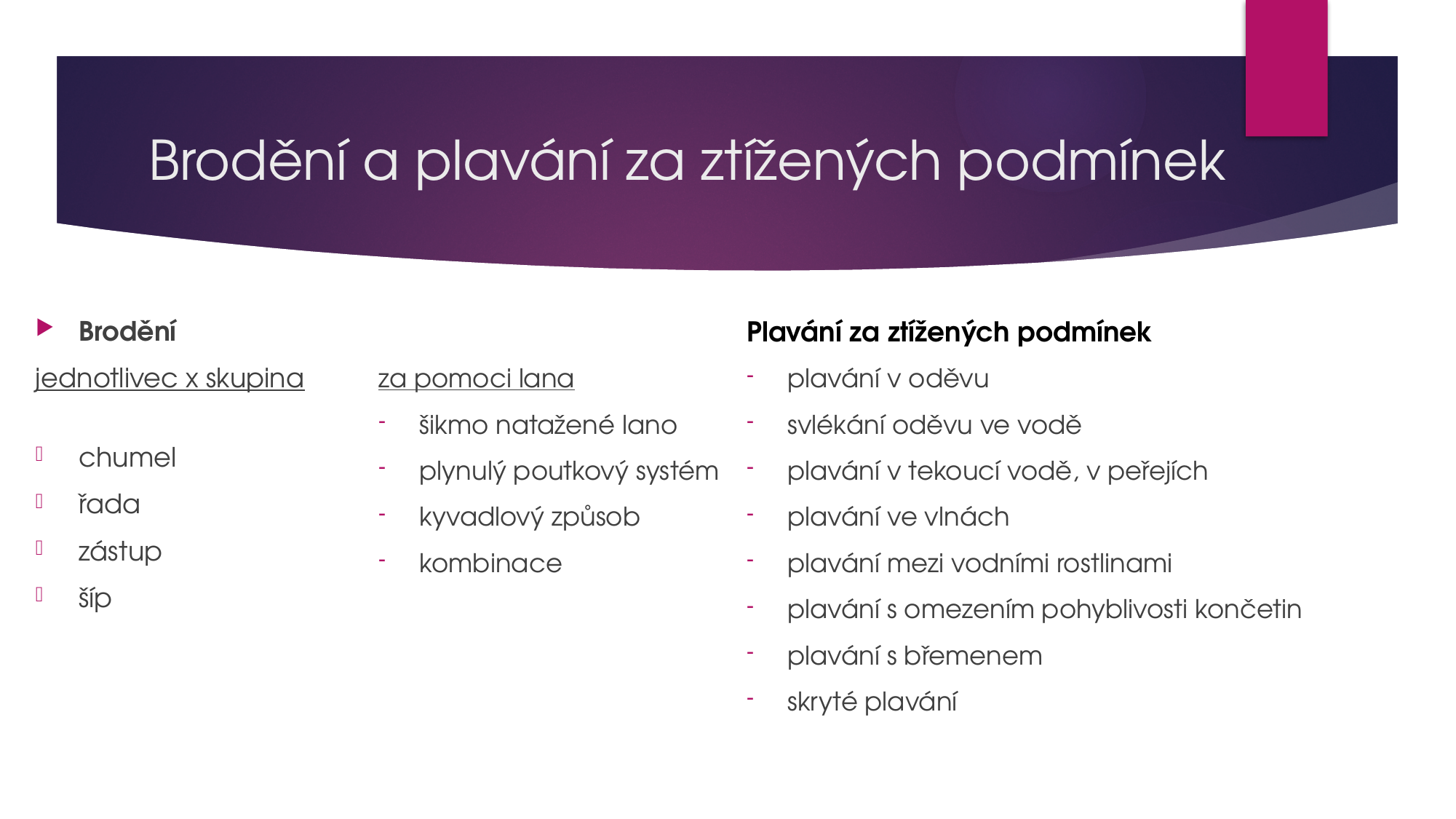

# Brodění a plavání za ztížených podmínek
Brodění
jednotlivec x skupina
chumel
řada
zástup
šíp

Plavání za ztížených podmínek
plavání v oděvu
svlékání oděvu ve vodě
plavání v tekoucí vodě, v peřejích
plavání ve vlnách
plavání mezi vodními rostlinami
plavání s omezením pohyblivosti končetin
plavání s břemenem
skryté plavání
za pomoci lana
šikmo natažené lano
plynulý poutkový systém
kyvadlový způsob
kombinace